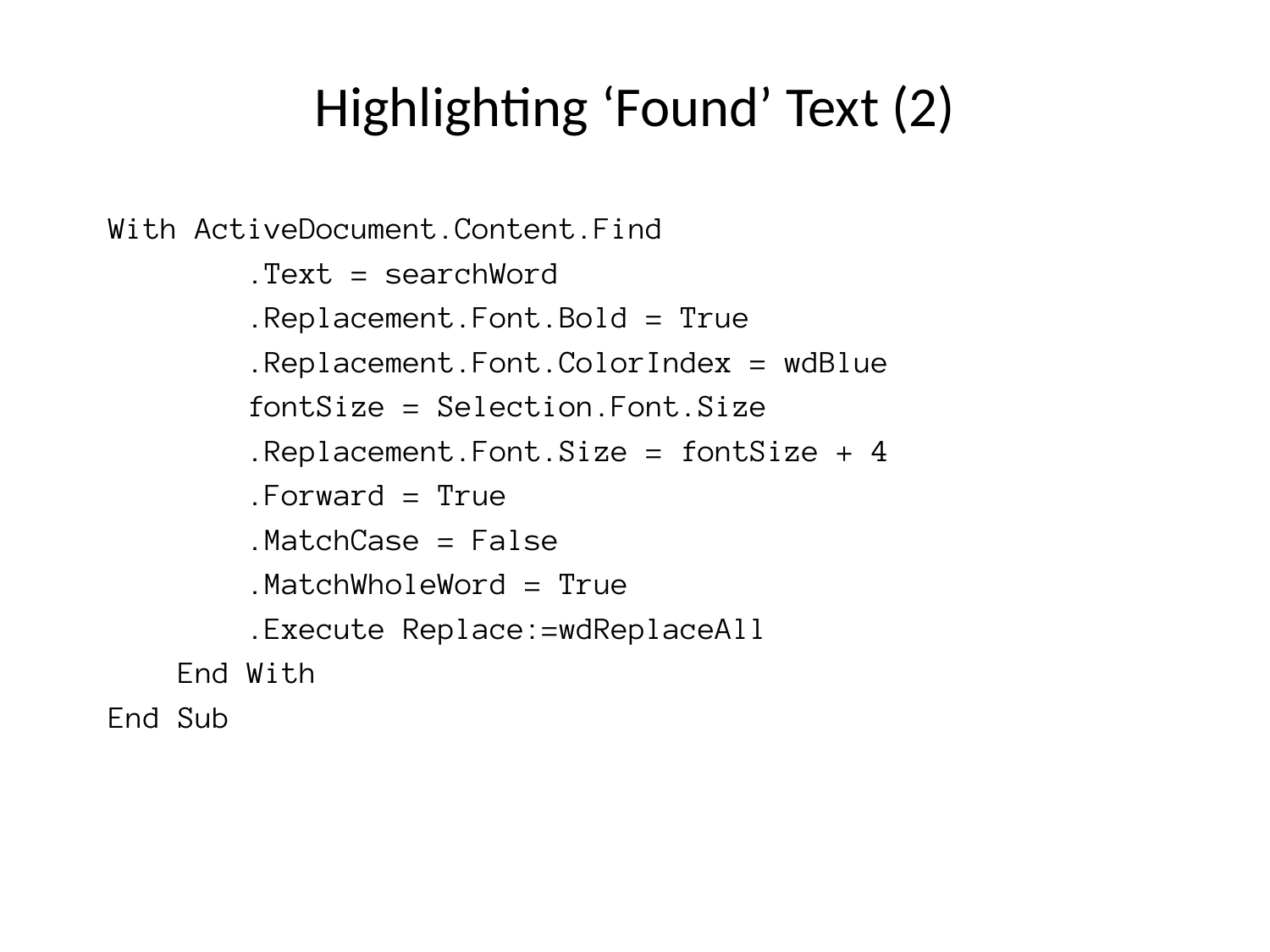

# Highlighting ‘Found’ Text (2)
With ActiveDocument.Content.Find
        .Text = searchWord
        .Replacement.Font.Bold = True
        .Replacement.Font.ColorIndex = wdBlue
        fontSize = Selection.Font.Size
        .Replacement.Font.Size = fontSize + 4
        .Forward = True
        .MatchCase = False
        .MatchWholeWord = True
        .Execute Replace:=wdReplaceAll
    End With
End Sub